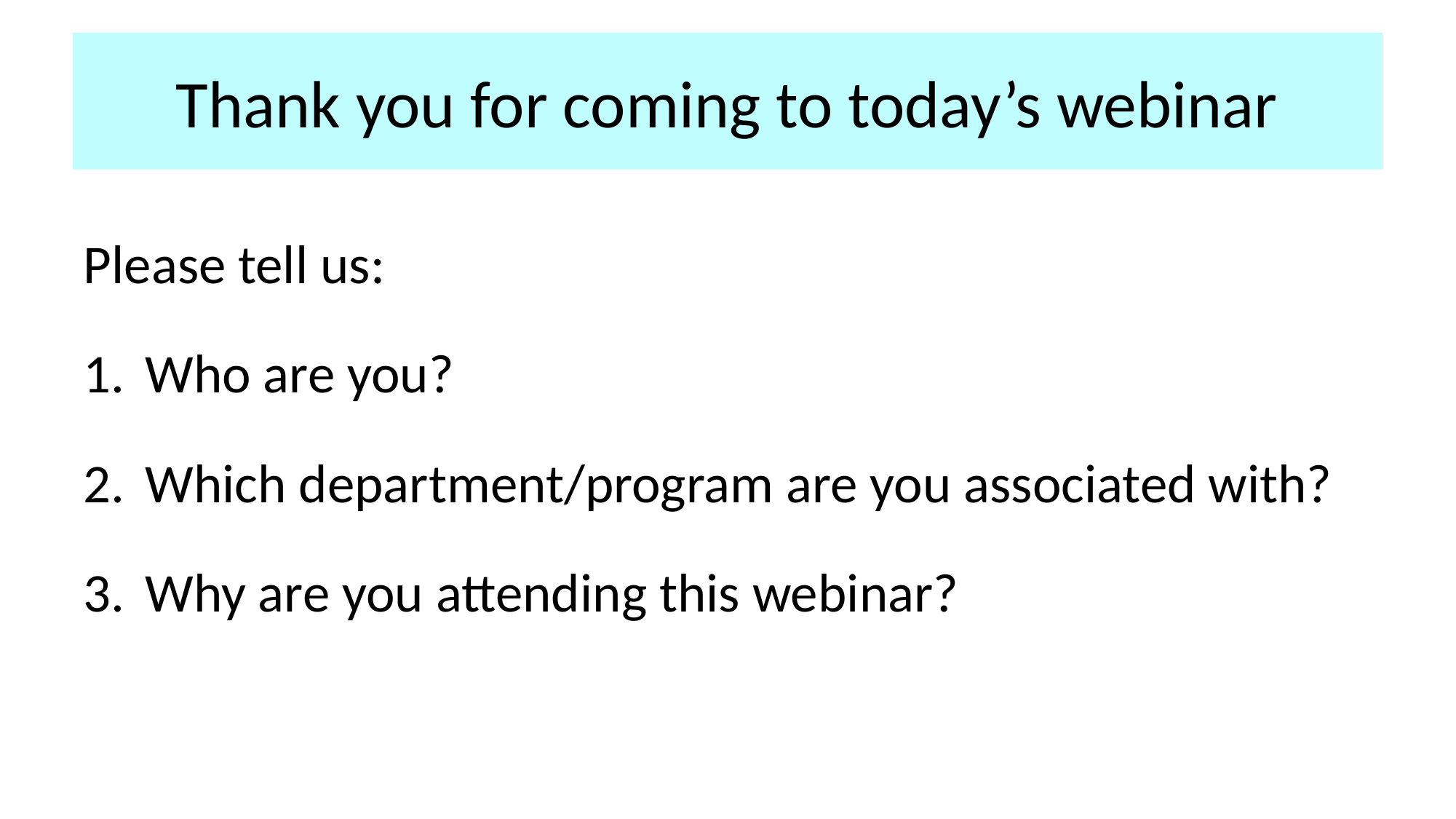

# Thank you for coming to today’s webinar
Please tell us:
Who are you?
Which department/program are you associated with?
Why are you attending this webinar?